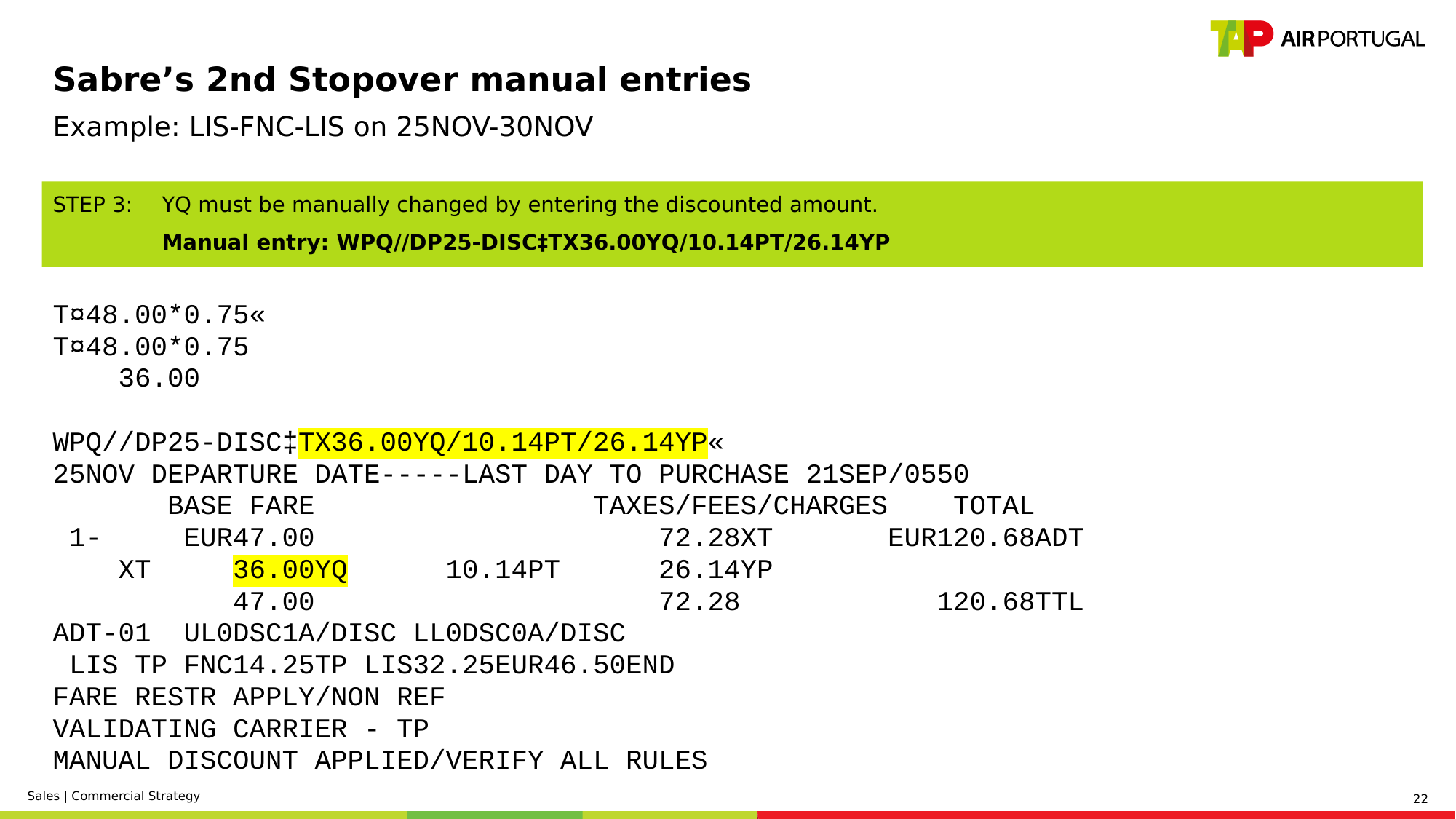

Sabre’s 2nd Stopover manual entries
Example: LIS-FNC-LIS on 25NOV-30NOV
STEP 3: 	YQ must be manually changed by entering the discounted amount.
	Manual entry: WPQ//DP25-DISC‡TX36.00YQ/10.14PT/26.14YP
T¤48.00*0.75«
T¤48.00*0.75
    36.00

WPQ//DP25-DISC‡TX36.00YQ/10.14PT/26.14YP«
25NOV DEPARTURE DATE-----LAST DAY TO PURCHASE 21SEP/0550
       BASE FARE                 TAXES/FEES/CHARGES    TOTAL
 1-     EUR47.00                     72.28XT       EUR120.68ADT
    XT     36.00YQ      10.14PT      26.14YP
           47.00                     72.28            120.68TTL
ADT-01  UL0DSC1A/DISC LL0DSC0A/DISC
 LIS TP FNC14.25TP LIS32.25EUR46.50END
FARE RESTR APPLY/NON REF
VALIDATING CARRIER - TP
MANUAL DISCOUNT APPLIED/VERIFY ALL RULES

Sales | Commercial Strategy
22